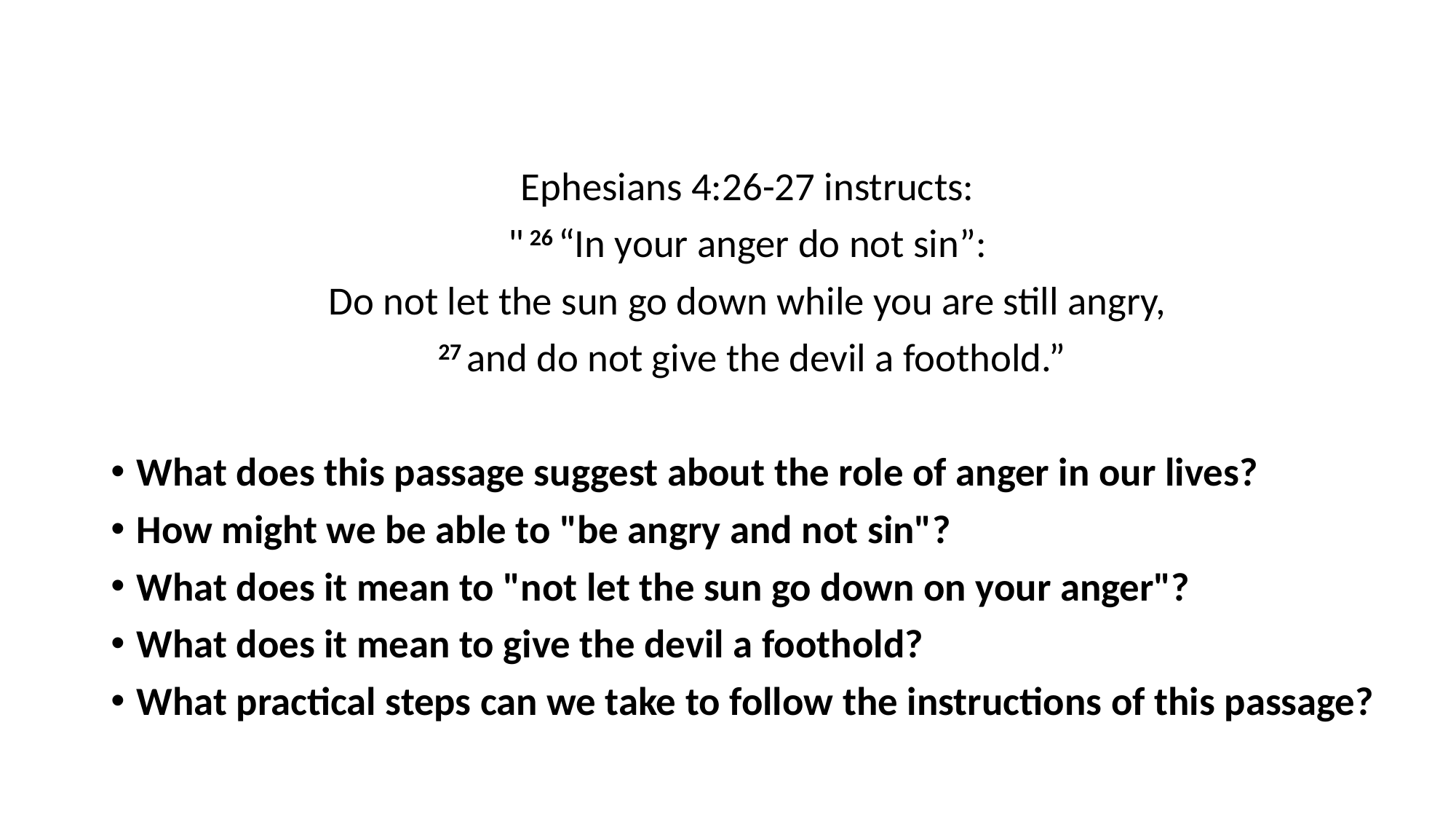

Ephesians 4:26-27 instructs:
" 26 “In your anger do not sin”:
Do not let the sun go down while you are still angry,
27 and do not give the devil a foothold.”

What does this passage suggest about the role of anger in our lives?
How might we be able to "be angry and not sin"?
What does it mean to "not let the sun go down on your anger"?
What does it mean to give the devil a foothold?
What practical steps can we take to follow the instructions of this passage?